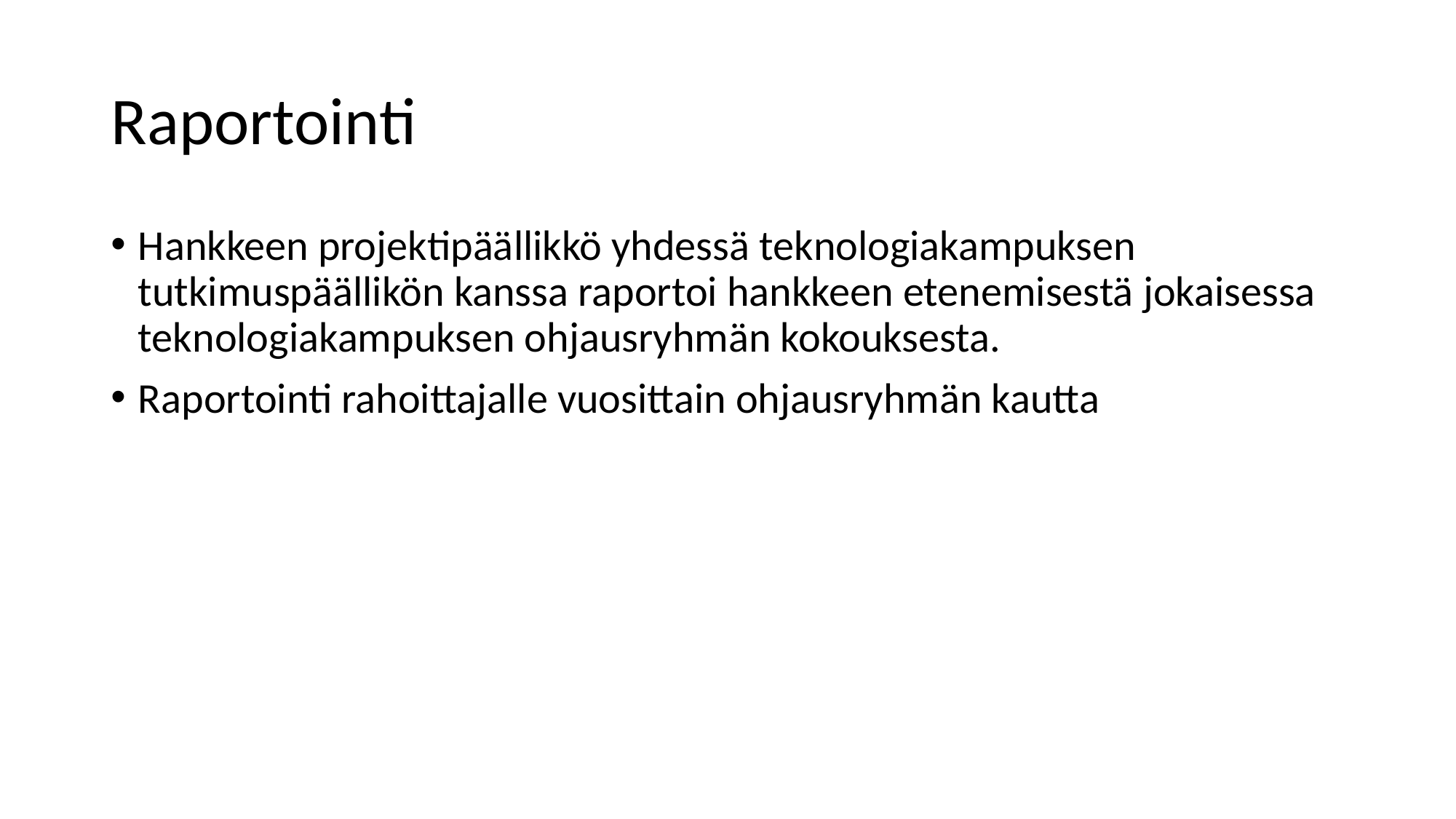

# Raportointi
Hankkeen projektipäällikkö yhdessä teknologiakampuksen tutkimuspäällikön kanssa raportoi hankkeen etenemisestä jokaisessa teknologiakampuksen ohjausryhmän kokouksesta.
Raportointi rahoittajalle vuosittain ohjausryhmän kautta